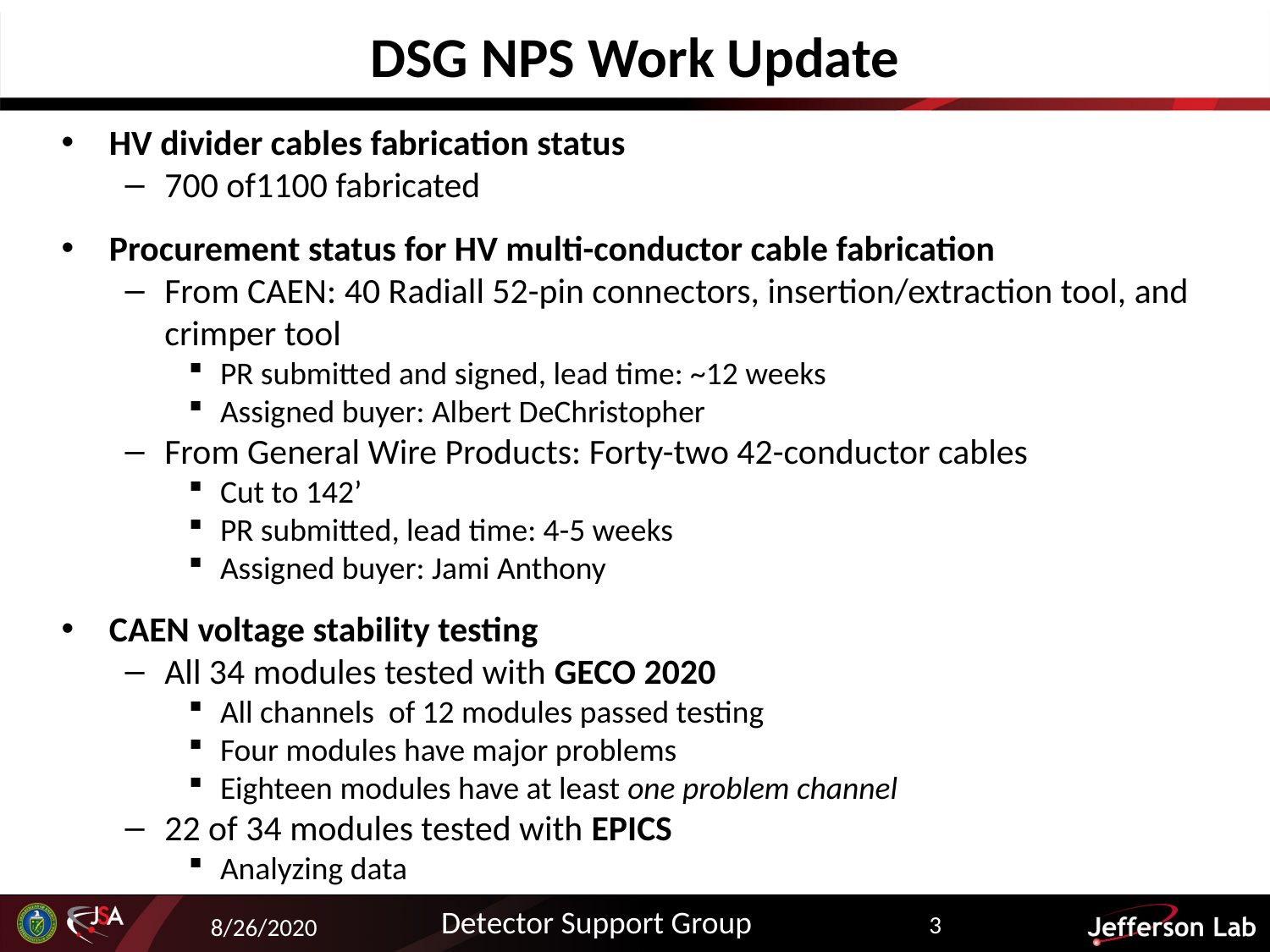

# DSG NPS Work Update
HV divider cables fabrication status
700 of1100 fabricated
Procurement status for HV multi-conductor cable fabrication
From CAEN: 40 Radiall 52-pin connectors, insertion/extraction tool, and crimper tool
PR submitted and signed, lead time: ~12 weeks
Assigned buyer: Albert DeChristopher
From General Wire Products: Forty-two 42-conductor cables
Cut to 142’
PR submitted, lead time: 4-5 weeks
Assigned buyer: Jami Anthony
CAEN voltage stability testing
All 34 modules tested with GECO 2020
All channels  of 12 modules passed testing
Four modules have major problems
Eighteen modules have at least one problem channel
22 of 34 modules tested with EPICS
Analyzing data

Detector Support Group